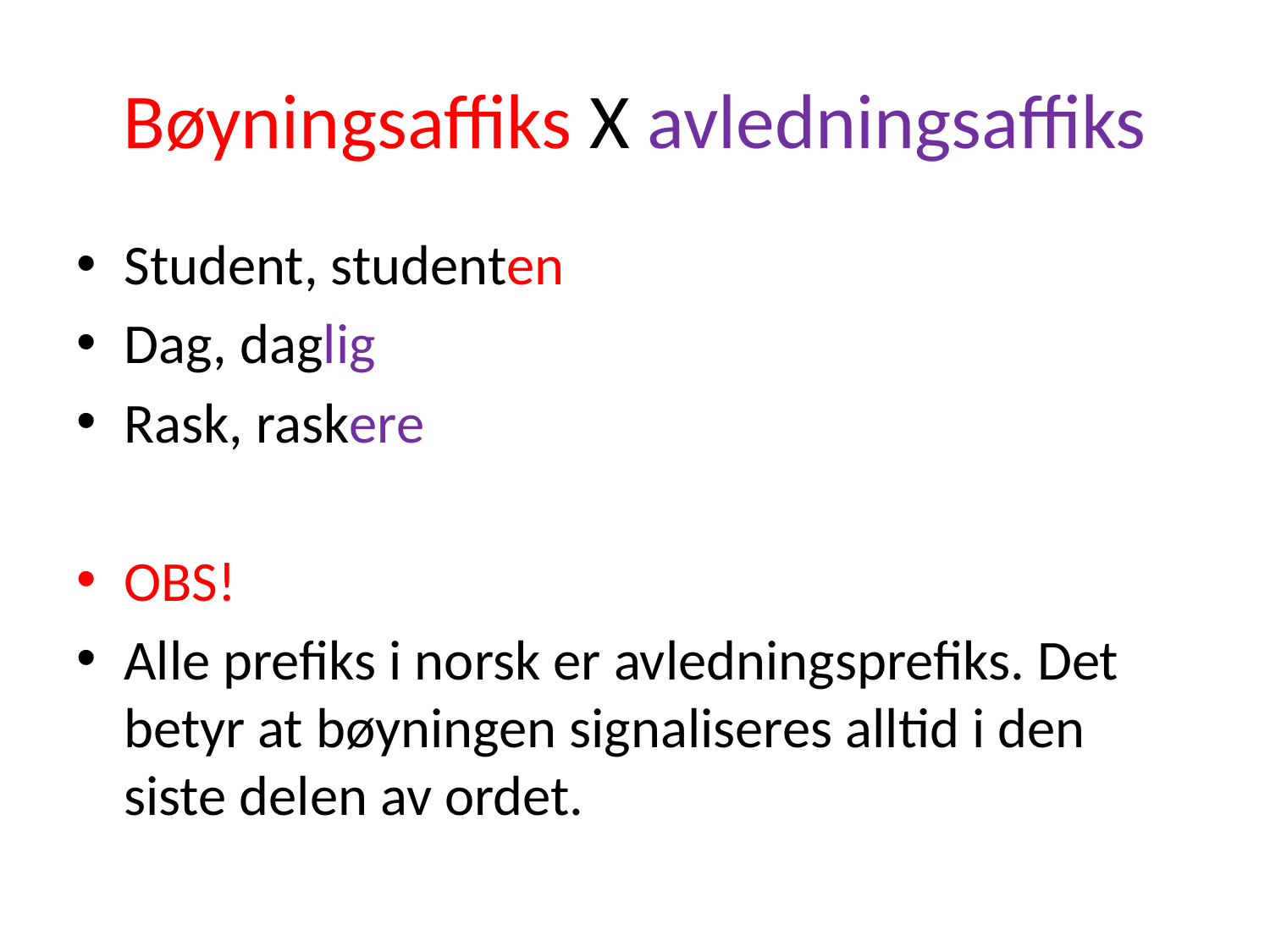

# Bøyningsaffiks X avledningsaffiks
Student, studenten
Dag, daglig
Rask, raskere

OBS!
Alle prefiks i norsk er avledningsprefiks. Det betyr at bøyningen signaliseres alltid i den siste delen av ordet.